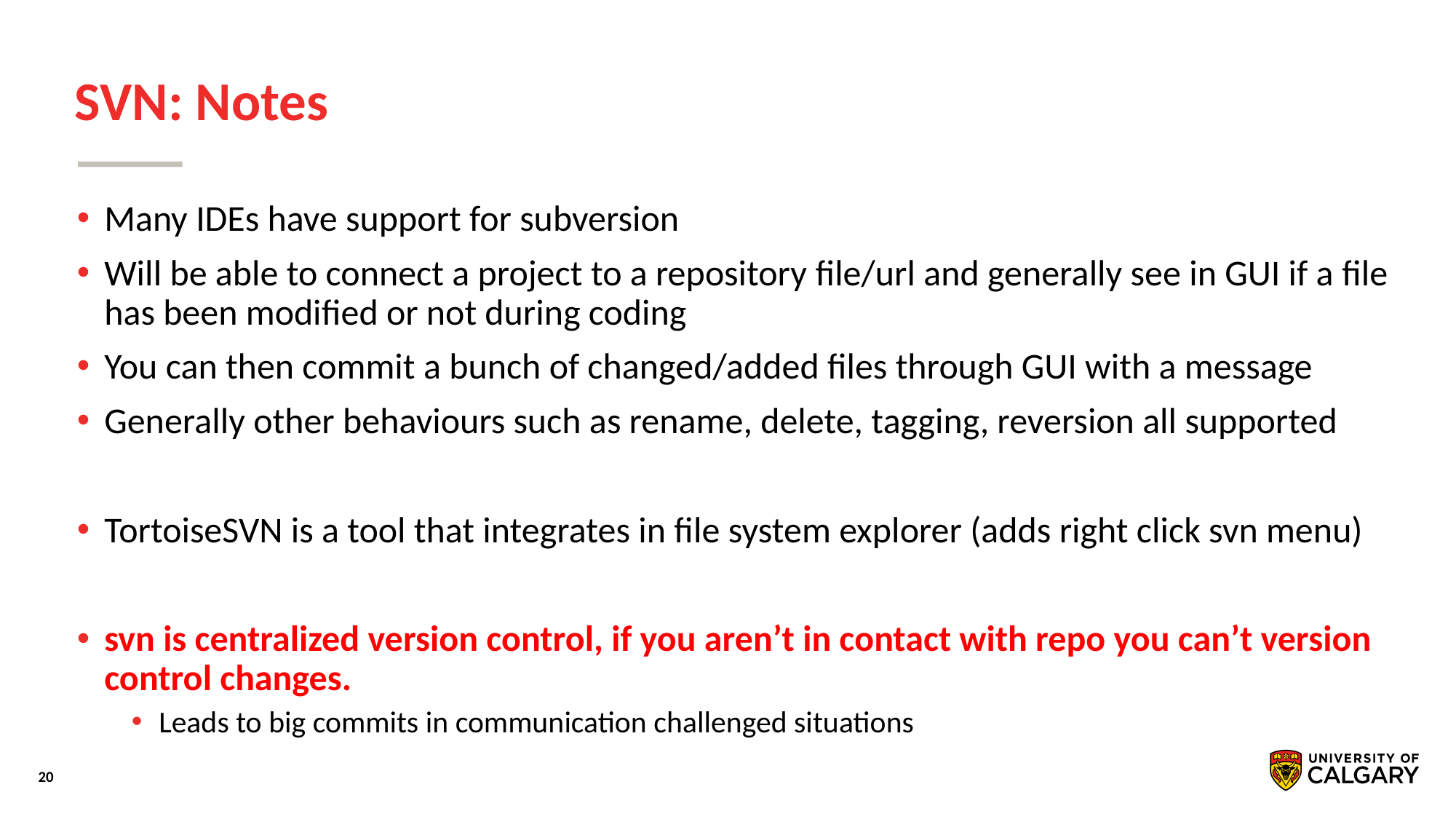

# SVN: Notes
Many IDEs have support for subversion
Will be able to connect a project to a repository file/url and generally see in GUI if a file has been modified or not during coding
You can then commit a bunch of changed/added files through GUI with a message
Generally other behaviours such as rename, delete, tagging, reversion all supported

TortoiseSVN is a tool that integrates in file system explorer (adds right click svn menu)

svn is centralized version control, if you aren’t in contact with repo you can’t version control changes.
Leads to big commits in communication challenged situations